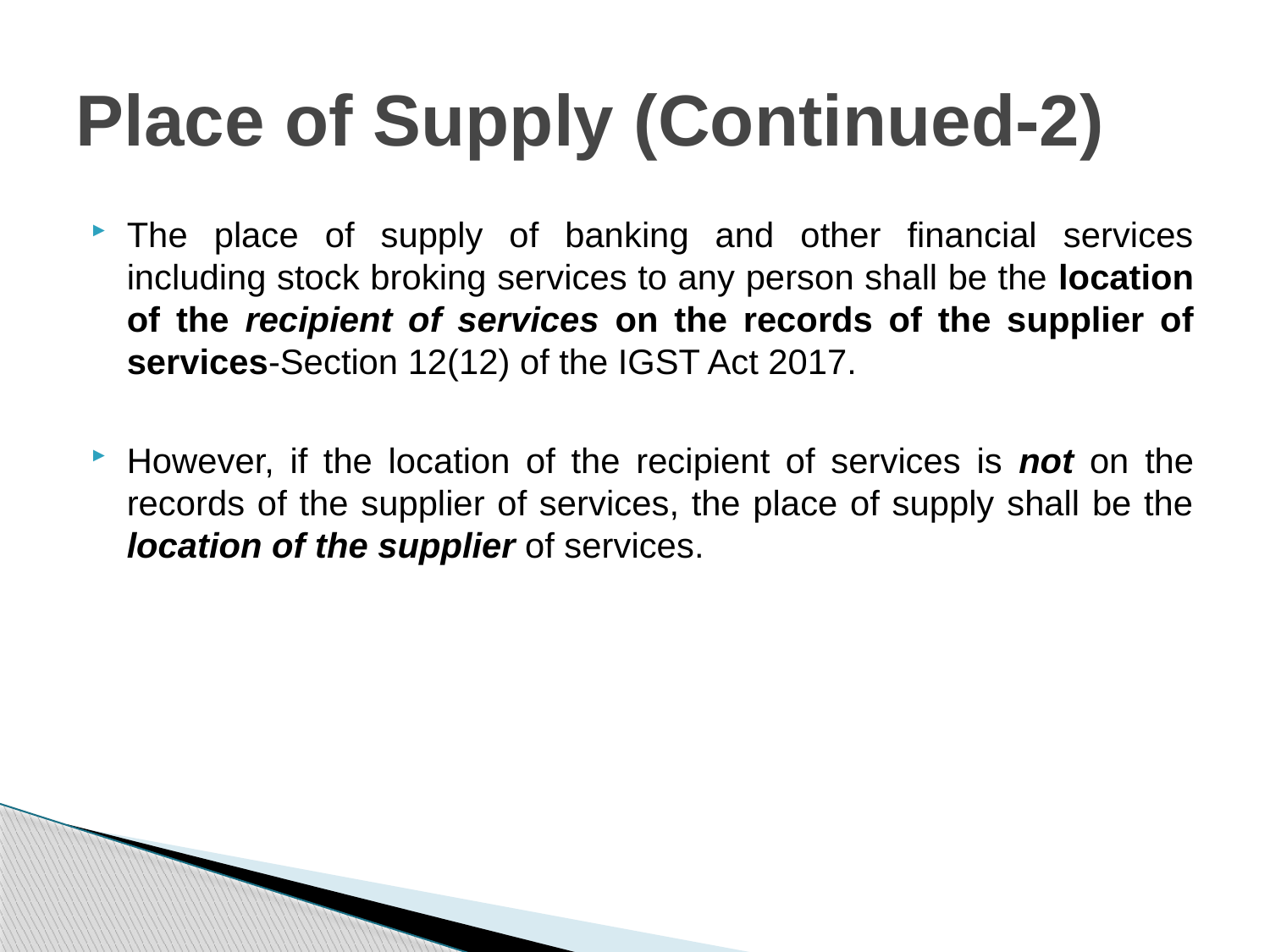

# Place of Supply (Continued-2)
The place of supply of banking and other financial services including stock broking services to any person shall be the location of the recipient of services on the records of the supplier of services-Section 12(12) of the IGST Act 2017.

However, if the location of the recipient of services is not on the records of the supplier of services, the place of supply shall be the location of the supplier of services.